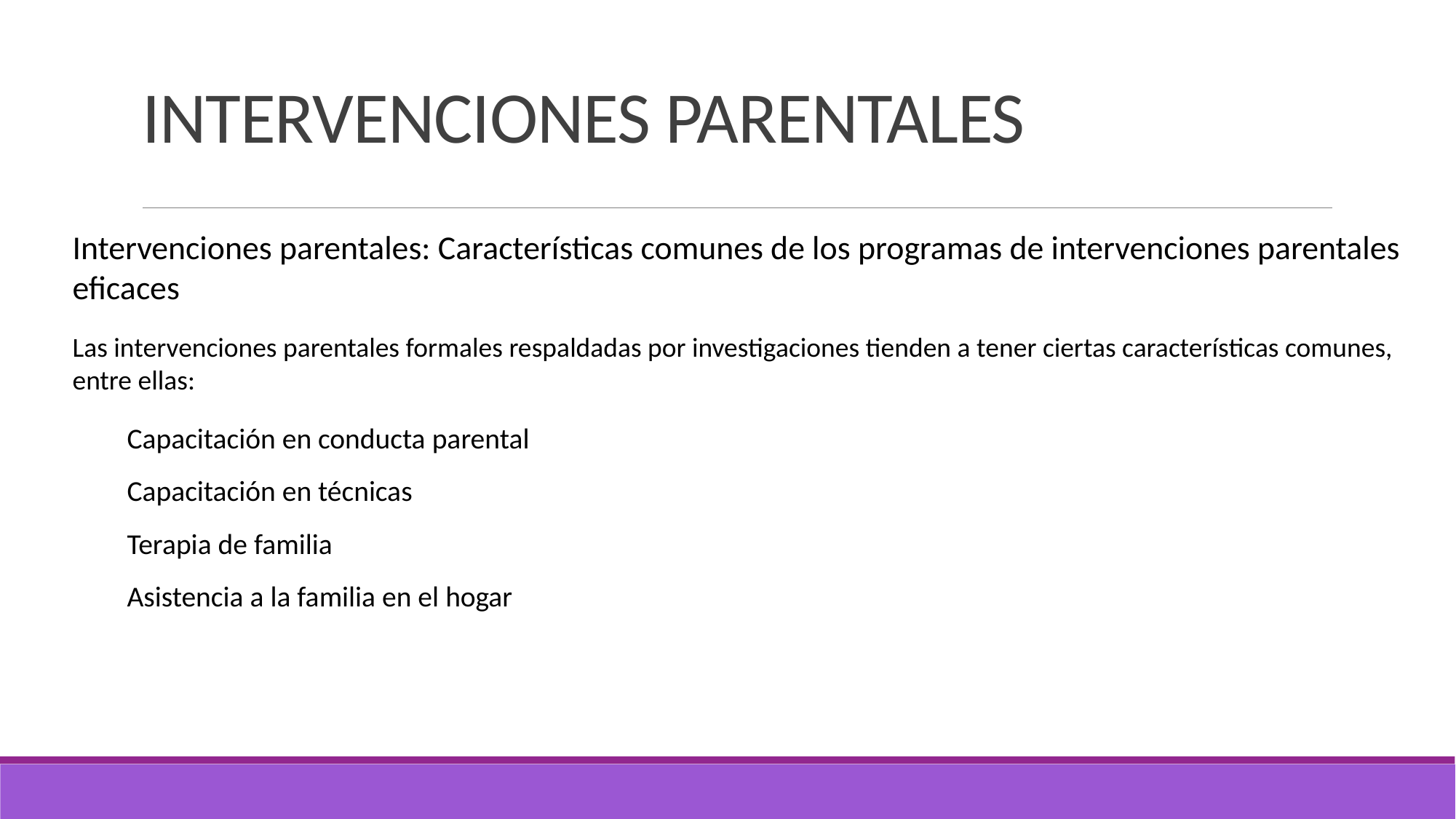

# INTERVENCIONES PARENTALES
Intervenciones parentales: Características comunes de los programas de intervenciones parentales eficaces
Las intervenciones parentales formales respaldadas por investigaciones tienden a tener ciertas características comunes, entre ellas:
Capacitación en conducta parental
Capacitación en técnicas
Terapia de familia
Asistencia a la familia en el hogar